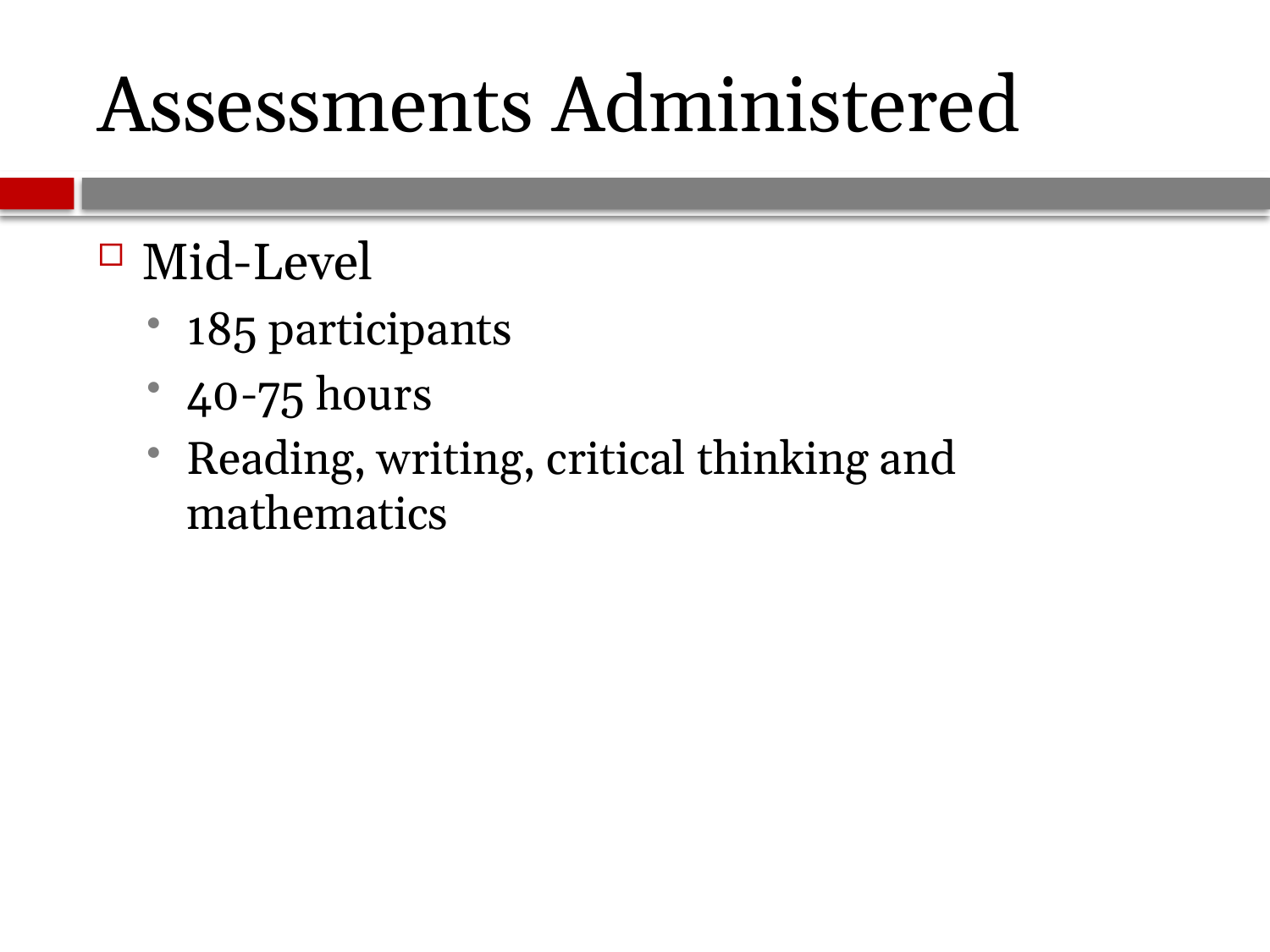

# Assessments Administered
Mid-Level
185 participants
40-75 hours
Reading, writing, critical thinking and mathematics